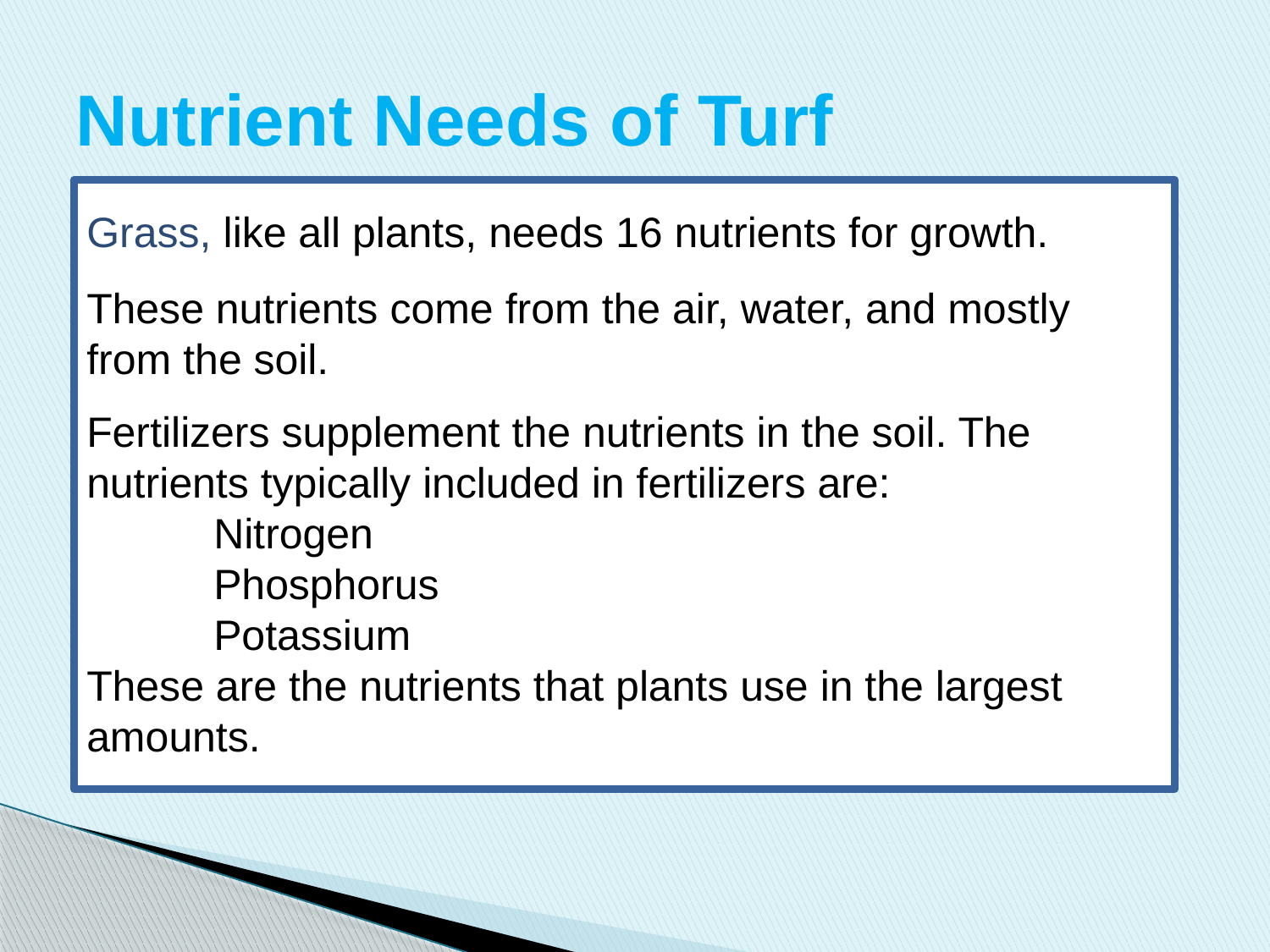

# Nutrient Needs of Turf
Grass, like all plants, needs 16 nutrients for growth.

These nutrients come from the air, water, and mostly from the soil.

Fertilizers supplement the nutrients in the soil. The nutrients typically included in fertilizers are:
	Nitrogen
	Phosphorus
	Potassium
These are the nutrients that plants use in the largest amounts.